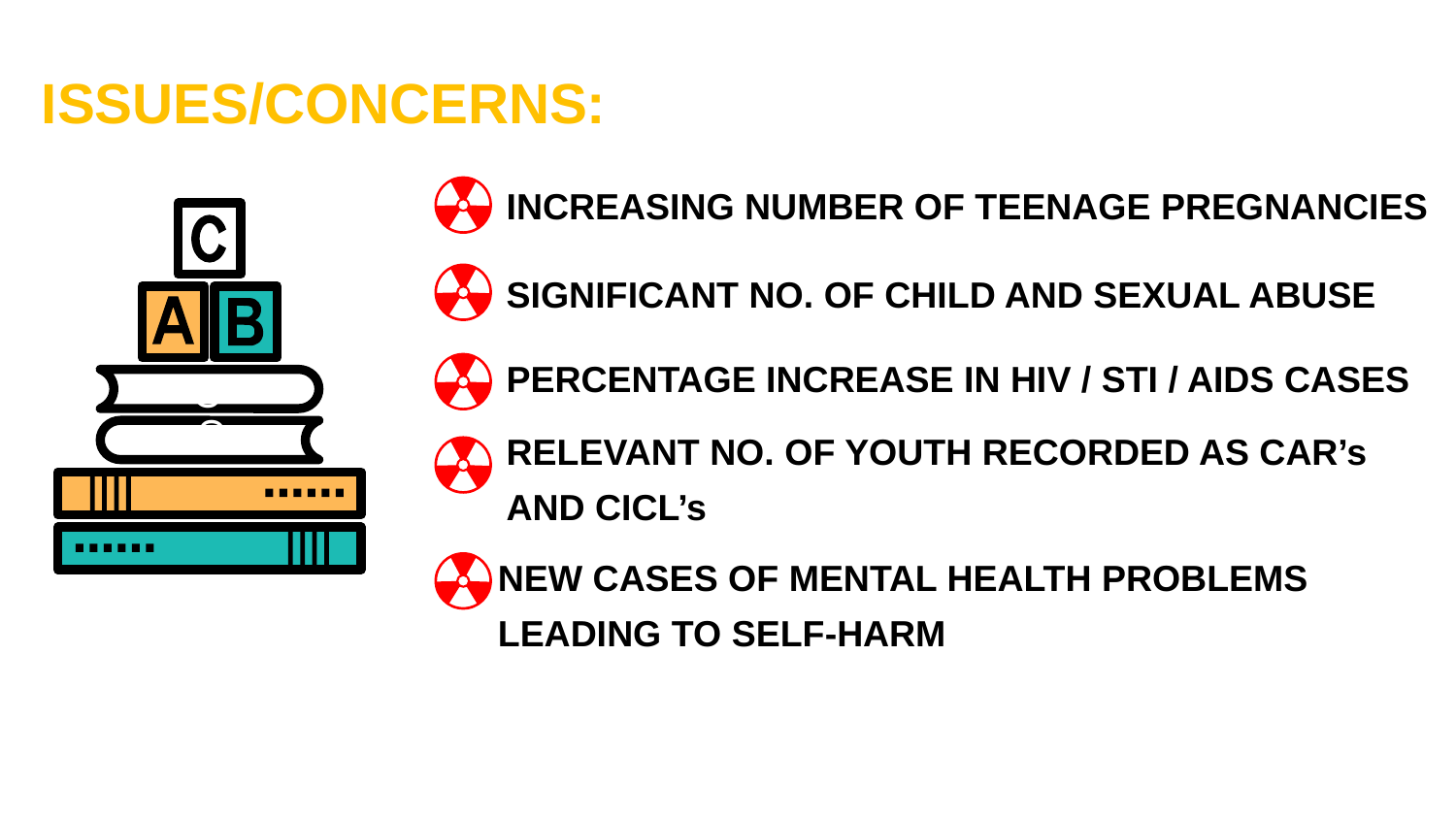

ISSUES/CONCERNS:
INCREASING NUMBER OF TEENAGE PREGNANCIES

D

D

SIGNIFICANT NO. OF CHILD AND SEXUAL ABUSE

PERCENTAGE INCREASE IN HIV / STI / AIDS CASES

RELEVANT NO. OF YOUTH RECORDED AS CAR’s
AND CICL’s

NEW CASES OF MENTAL HEALTH PROBLEMS
LEADING TO SELF-HARM